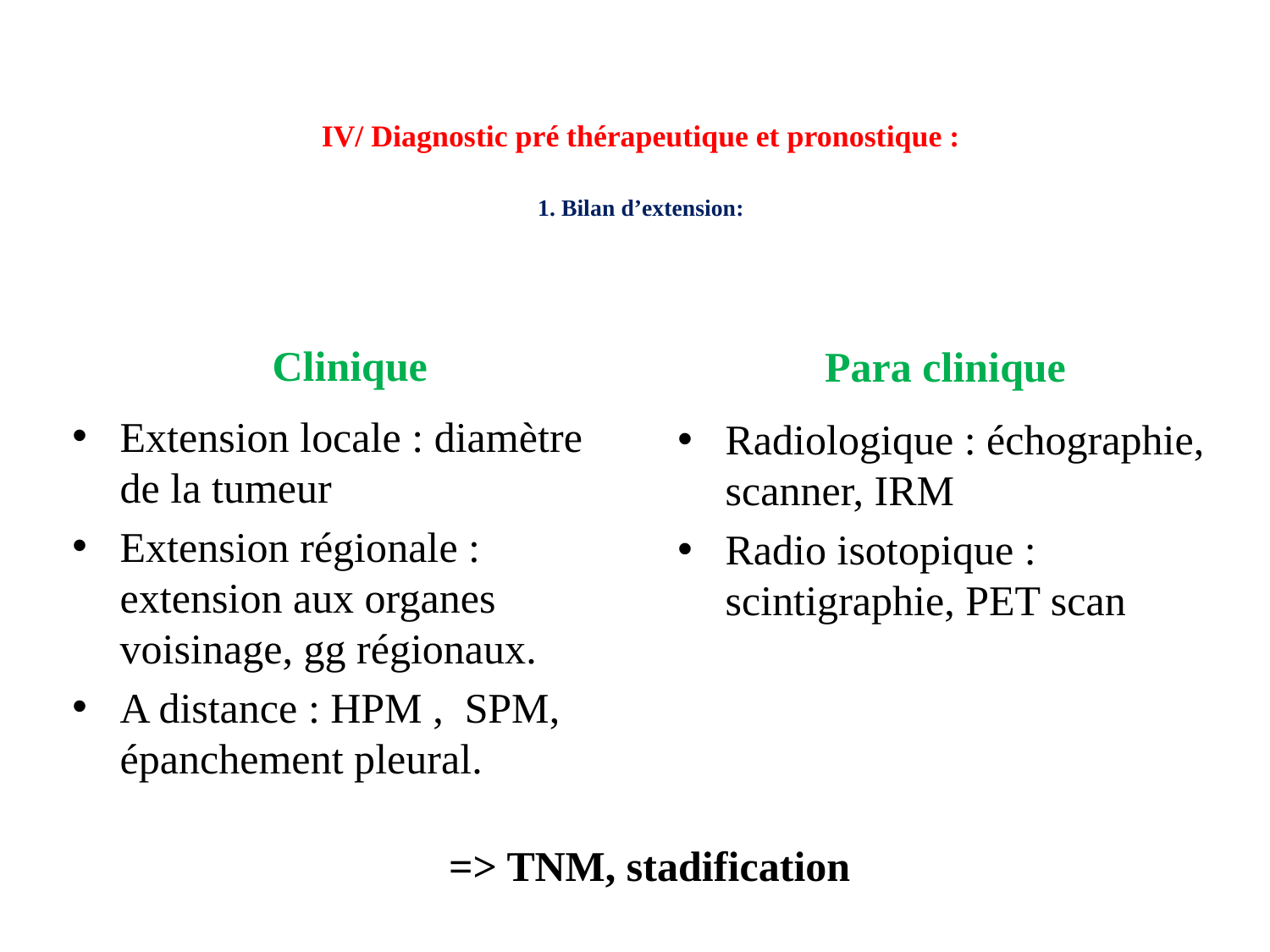

# IV/ Diagnostic pré thérapeutique et pronostique : 1. Bilan d’extension:
Clinique
Para clinique

Extension locale : diamètre de la tumeur
Extension régionale : extension aux organes voisinage, gg régionaux.
A distance : HPM ,  SPM,  épanchement pleural.

Radiologique : échographie, scanner, IRM
Radio isotopique : scintigraphie, PET scan

=> TNM, stadification